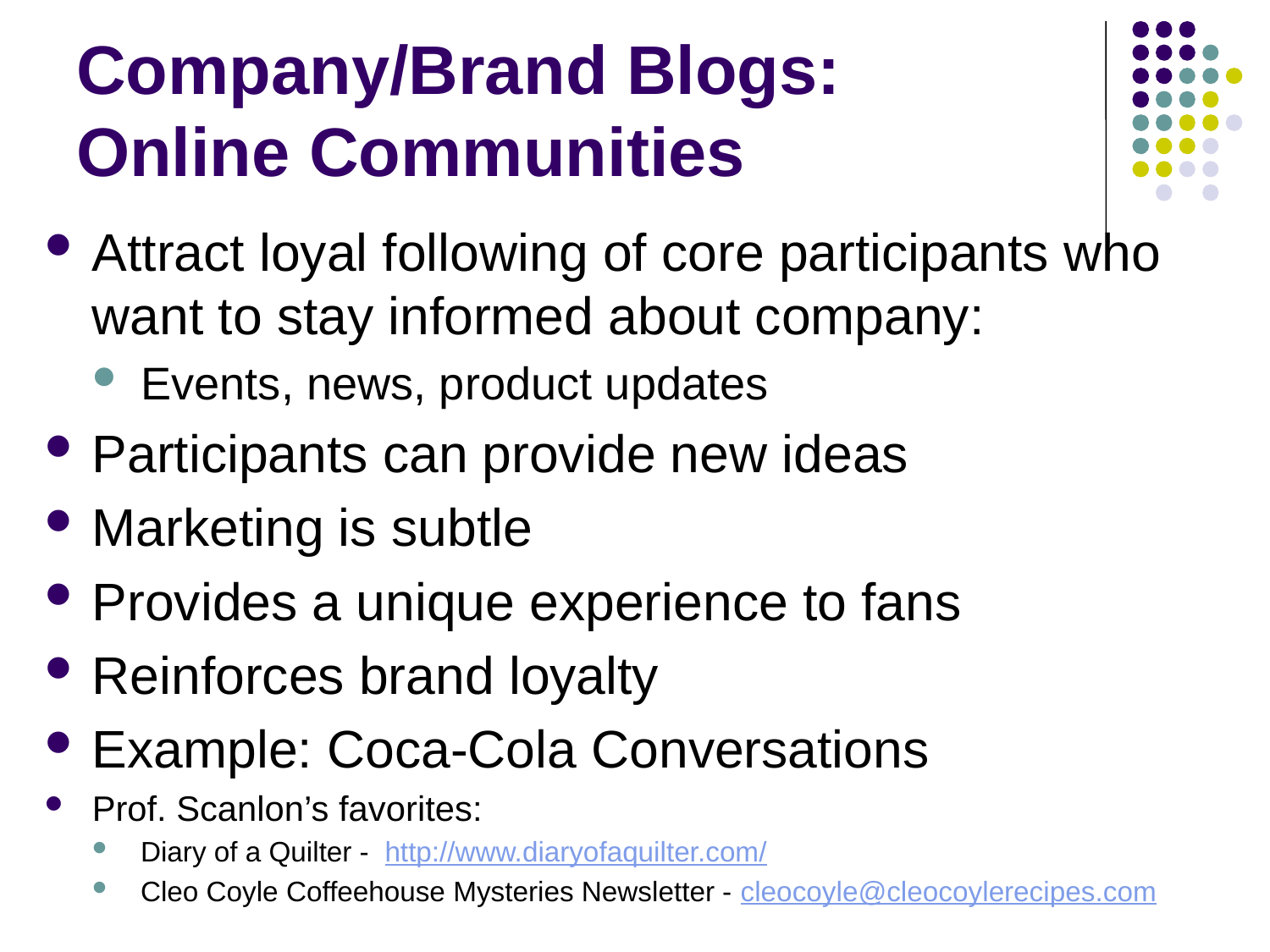

# Company/Brand Blogs: Online Communities
Attract loyal following of core participants who want to stay informed about company:
Events, news, product updates
Participants can provide new ideas
Marketing is subtle
Provides a unique experience to fans
Reinforces brand loyalty
Example: Coca-Cola Conversations
Prof. Scanlon’s favorites:
Diary of a Quilter -  http://www.diaryofaquilter.com/
Cleo Coyle Coffeehouse Mysteries Newsletter - cleocoyle@cleocoylerecipes.com